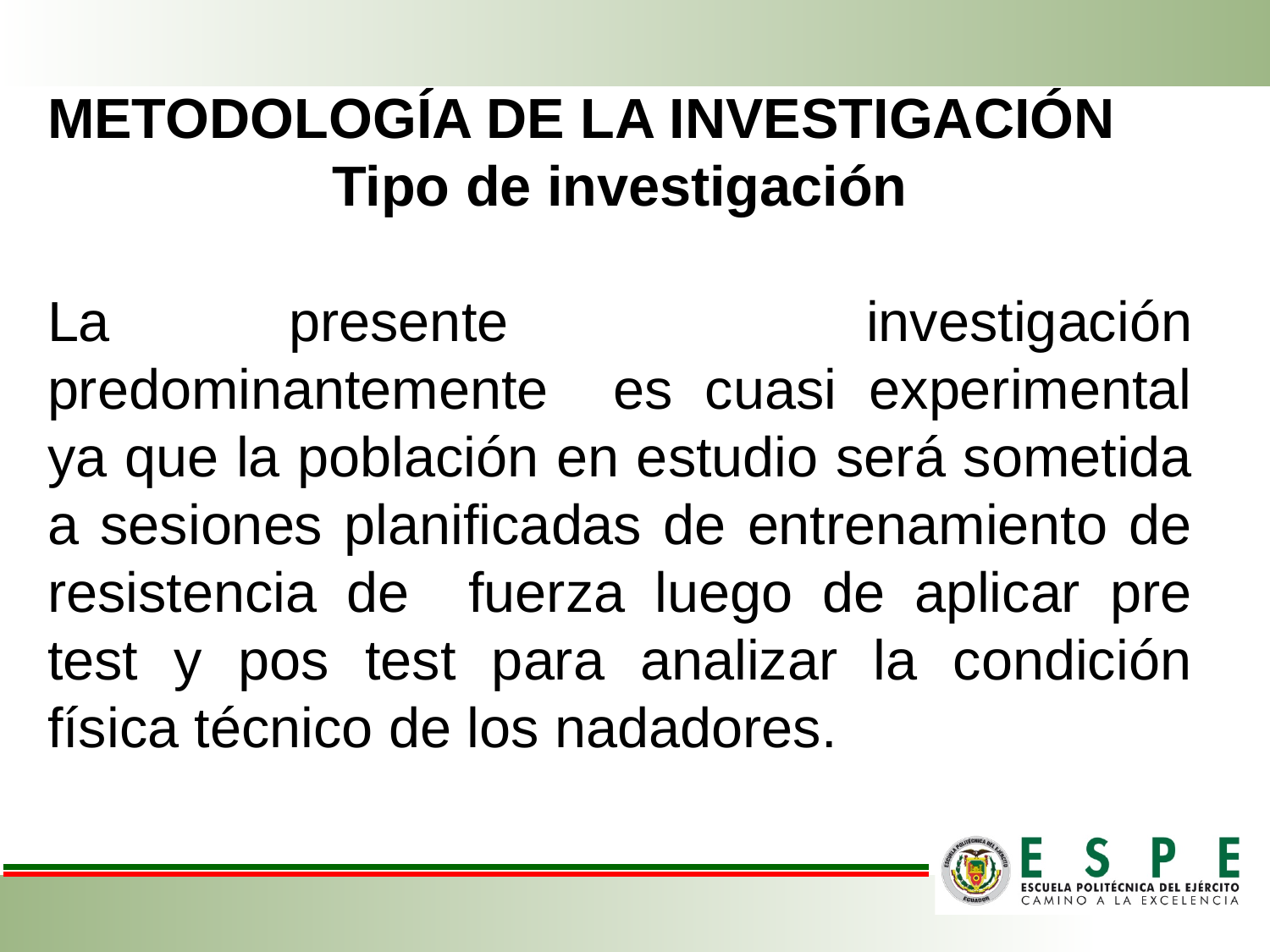

METODOLOGÍA DE LA INVESTIGACIÓN
Tipo de investigación

La presente  investigación predominantemente  es cuasi experimental ya que la población en estudio será sometida a sesiones planificadas de entrenamiento de resistencia de  fuerza luego de aplicar pre test y pos test para analizar la condición física técnico de los nadadores.